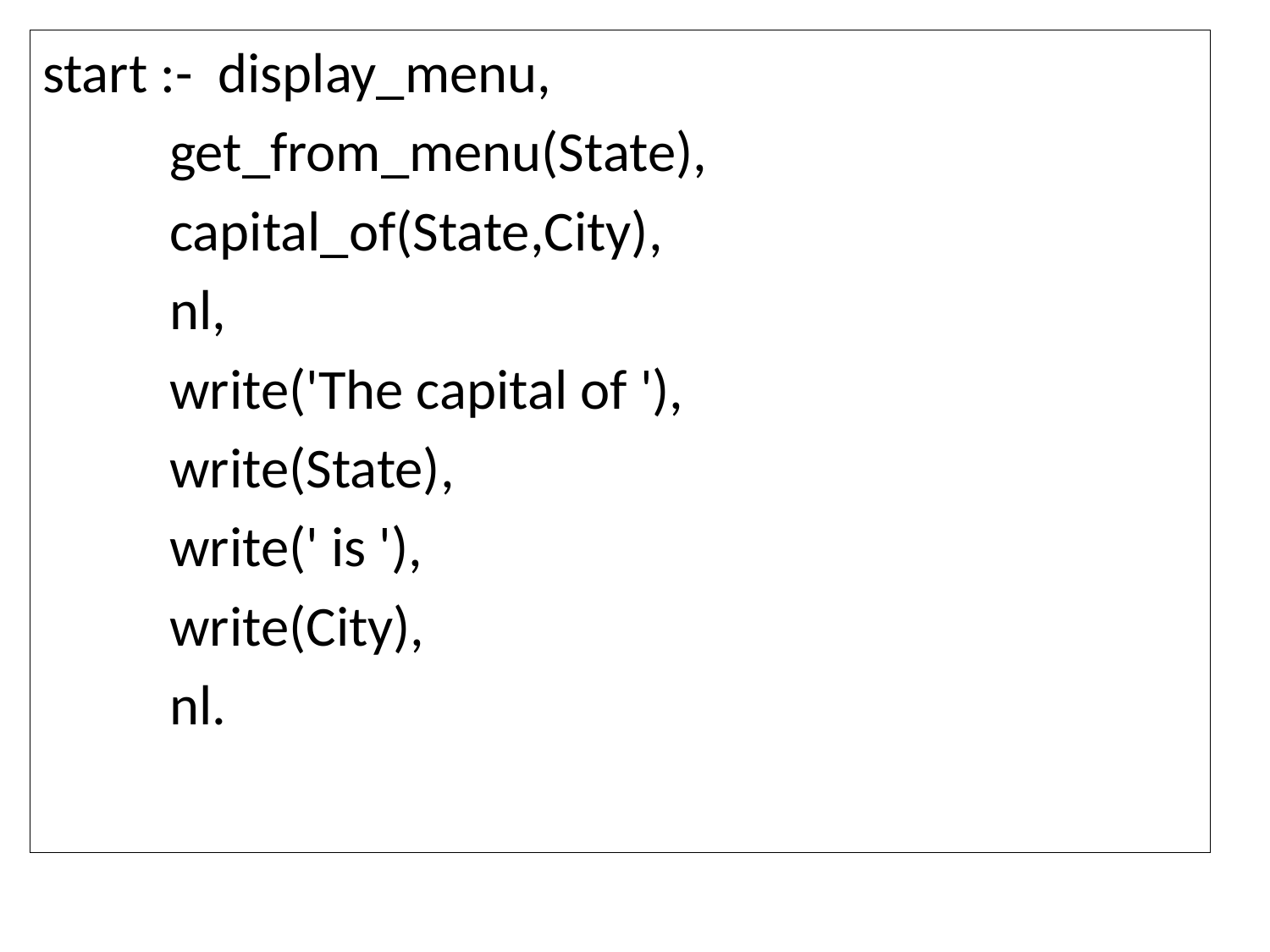

start :-  display_menu,
          get_from_menu(State),
          capital_of(State,City),
          nl,
          write('The capital of '),
          write(State),
          write(' is '),
          write(City),
          nl.